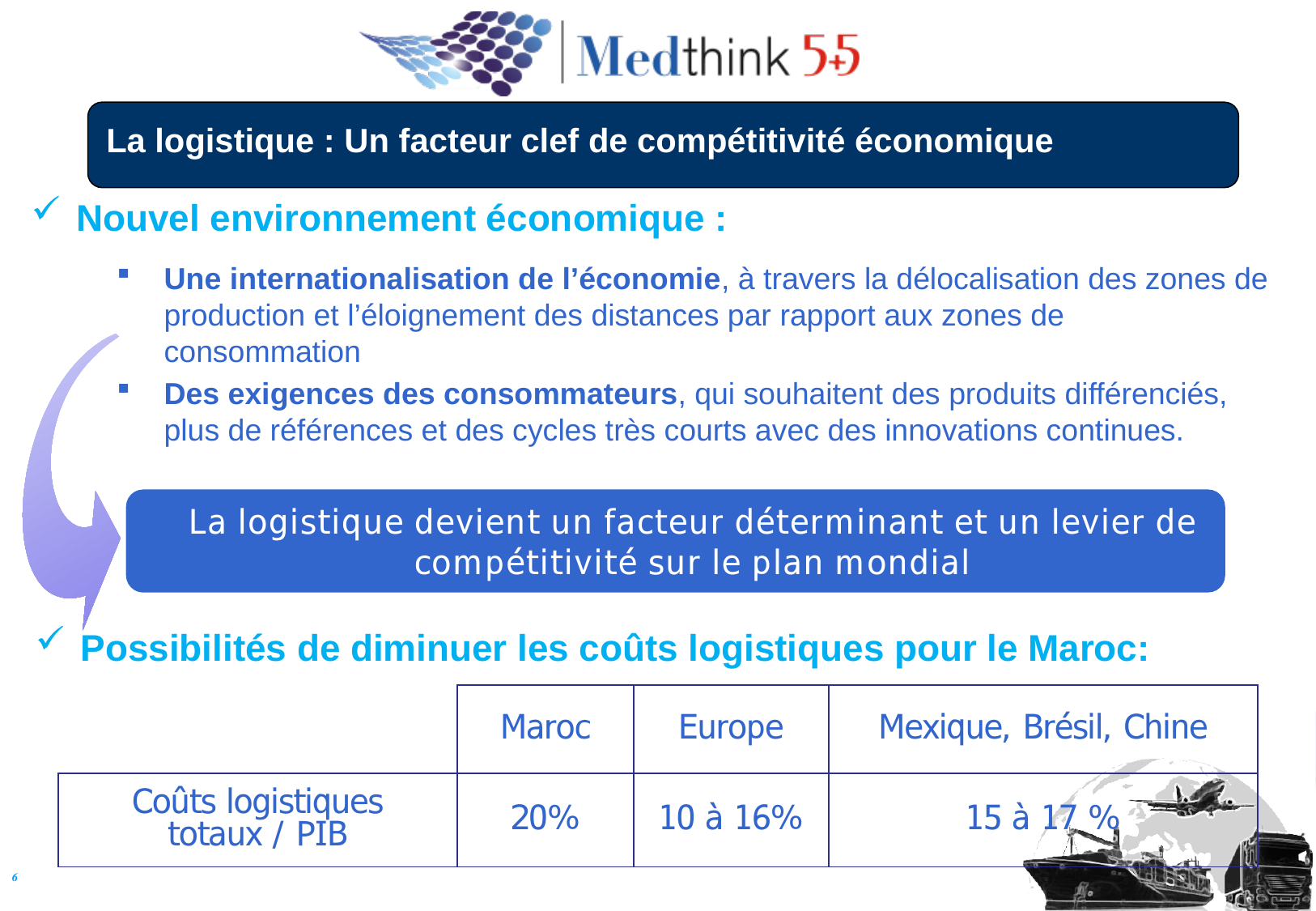

# La logistique : Un facteur clef de compétitivité économique
Nouvel environnement économique :

Une internationalisation de l’économie, à travers la délocalisation des zones de production et l’éloignement des distances par rapport aux zones de consommation

Des exigences des consommateurs, qui souhaitent des produits différenciés, plus de références et des cycles très courts avec des innovations continues.

La logistique devient un facteur déterminant et un levier de compétitivité sur le plan mondial
Possibilités de diminuer les coûts logistiques pour le Maroc:
|  | Maroc | Europe | Mexique, Brésil, Chine |
| --- | --- | --- | --- |
| Coûts logistiques totaux / PIB | 20% | 10 à 16% | 15 à 17 % |